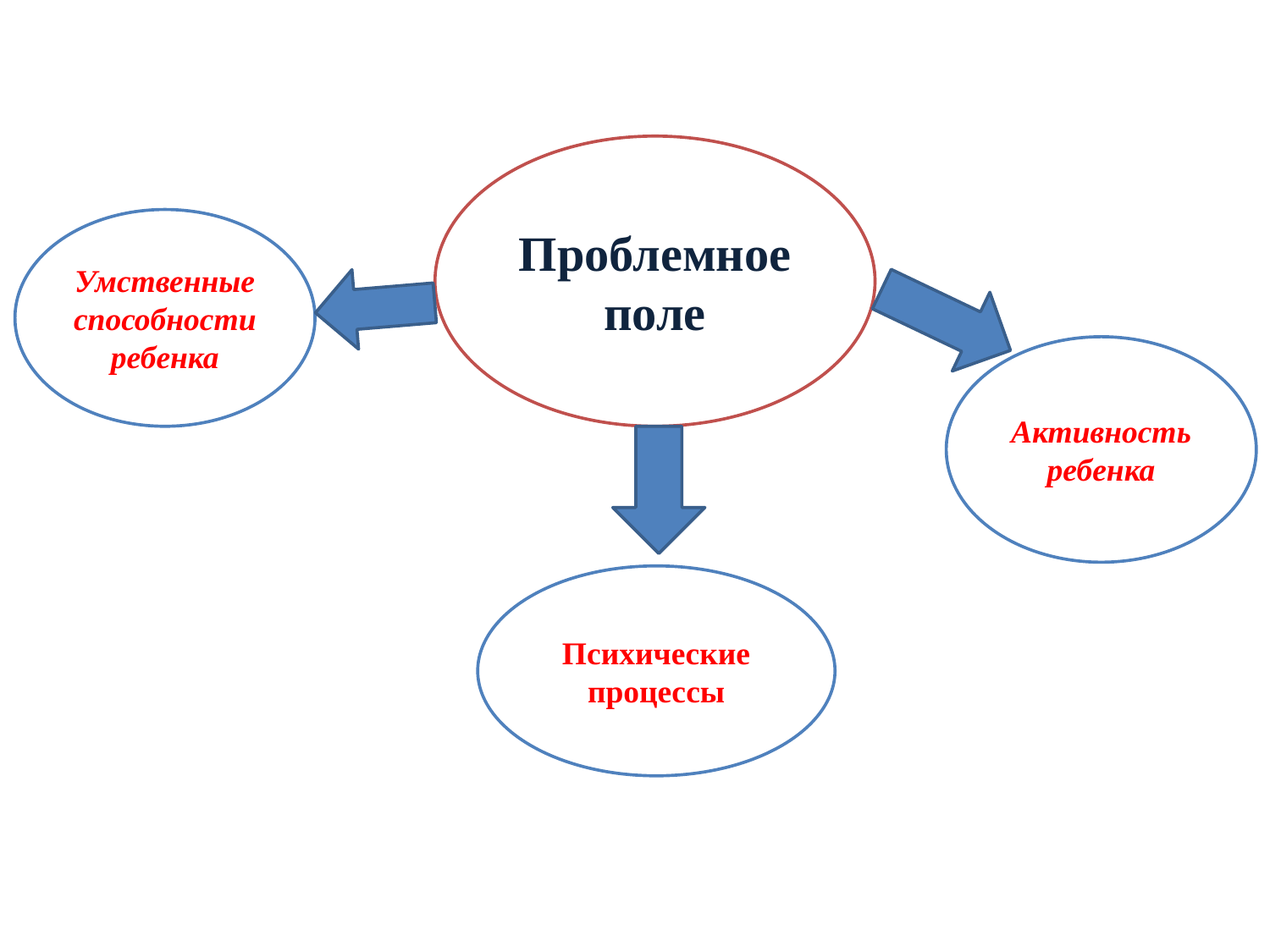

#
Проблемное поле
Умственные способности ребенка

Активность ребенка

Психические процессы